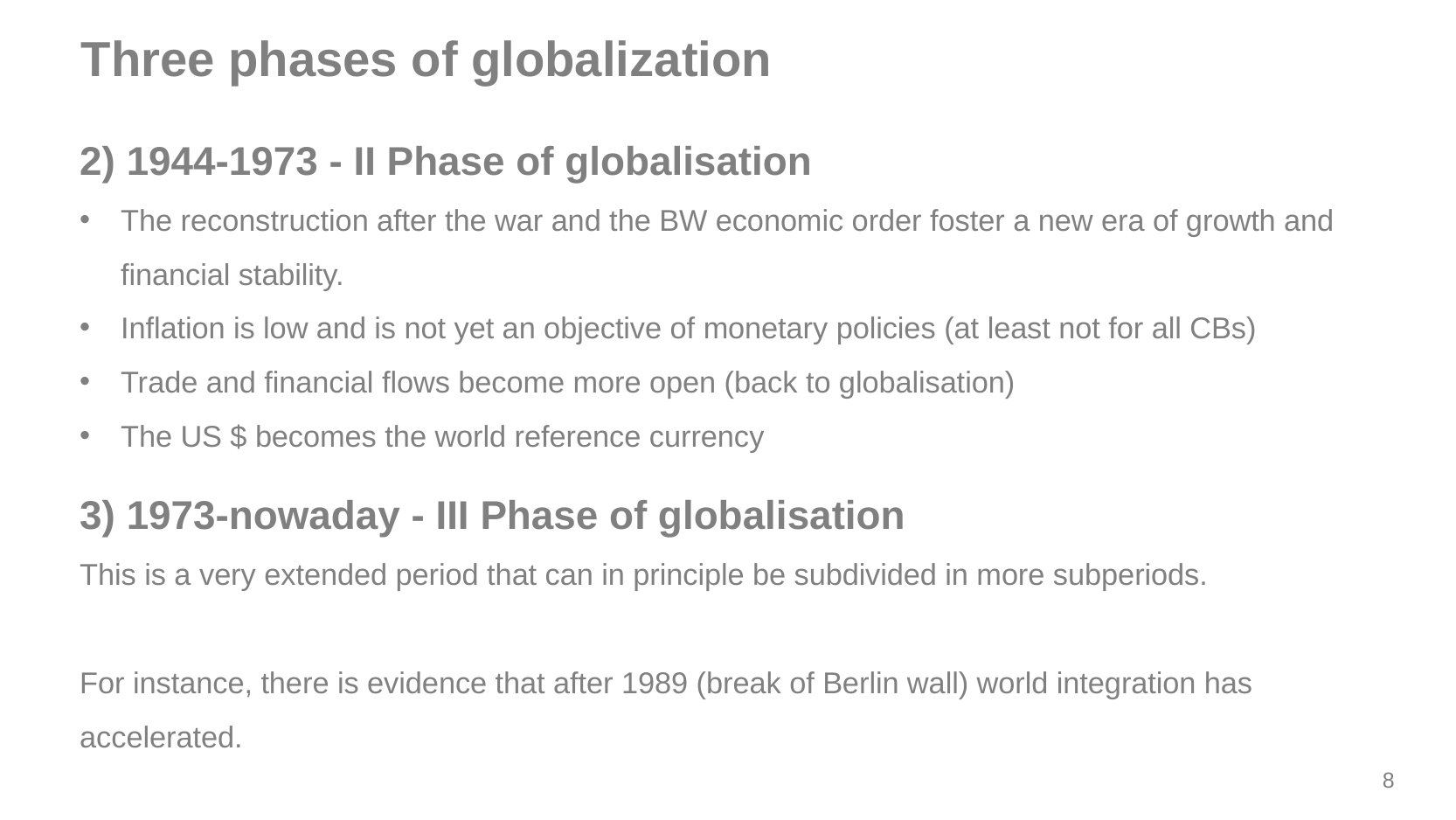

Three phases of globalization
2) 1944-1973 - II Phase of globalisation
The reconstruction after the war and the BW economic order foster a new era of growth and financial stability.
Inflation is low and is not yet an objective of monetary policies (at least not for all CBs)
Trade and financial flows become more open (back to globalisation)
The US $ becomes the world reference currency

3) 1973-nowaday - III Phase of globalisation
This is a very extended period that can in principle be subdivided in more subperiods.
For instance, there is evidence that after 1989 (break of Berlin wall) world integration has accelerated.

8